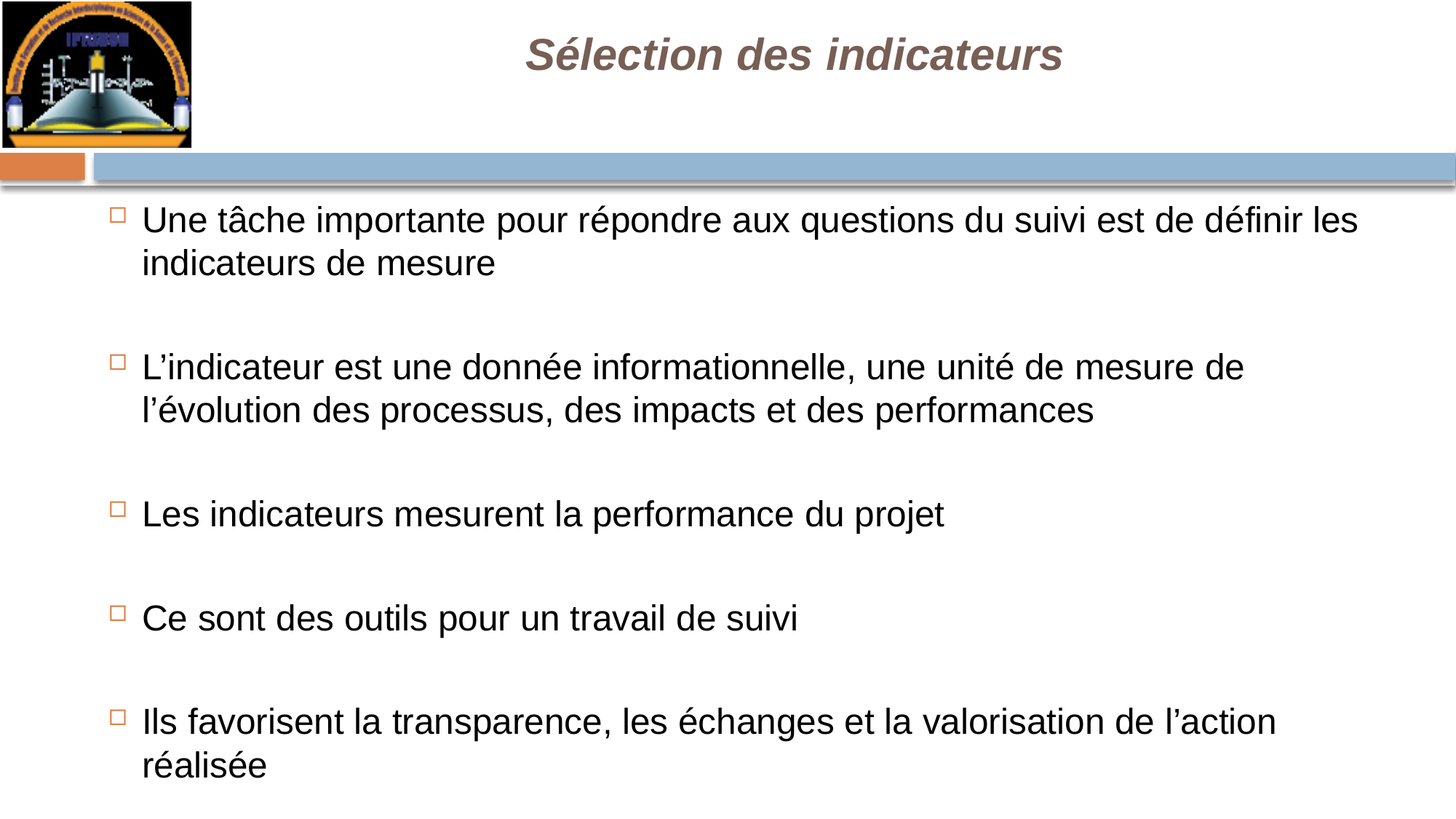

# Sélection des indicateurs
Une tâche importante pour répondre aux questions du suivi est de définir les indicateurs de mesure

L’indicateur est une donnée informationnelle, une unité de mesure de l’évolution des processus, des impacts et des performances

Les indicateurs mesurent la performance du projet

Ce sont des outils pour un travail de suivi

Ils favorisent la transparence, les échanges et la valorisation de l’action réalisée